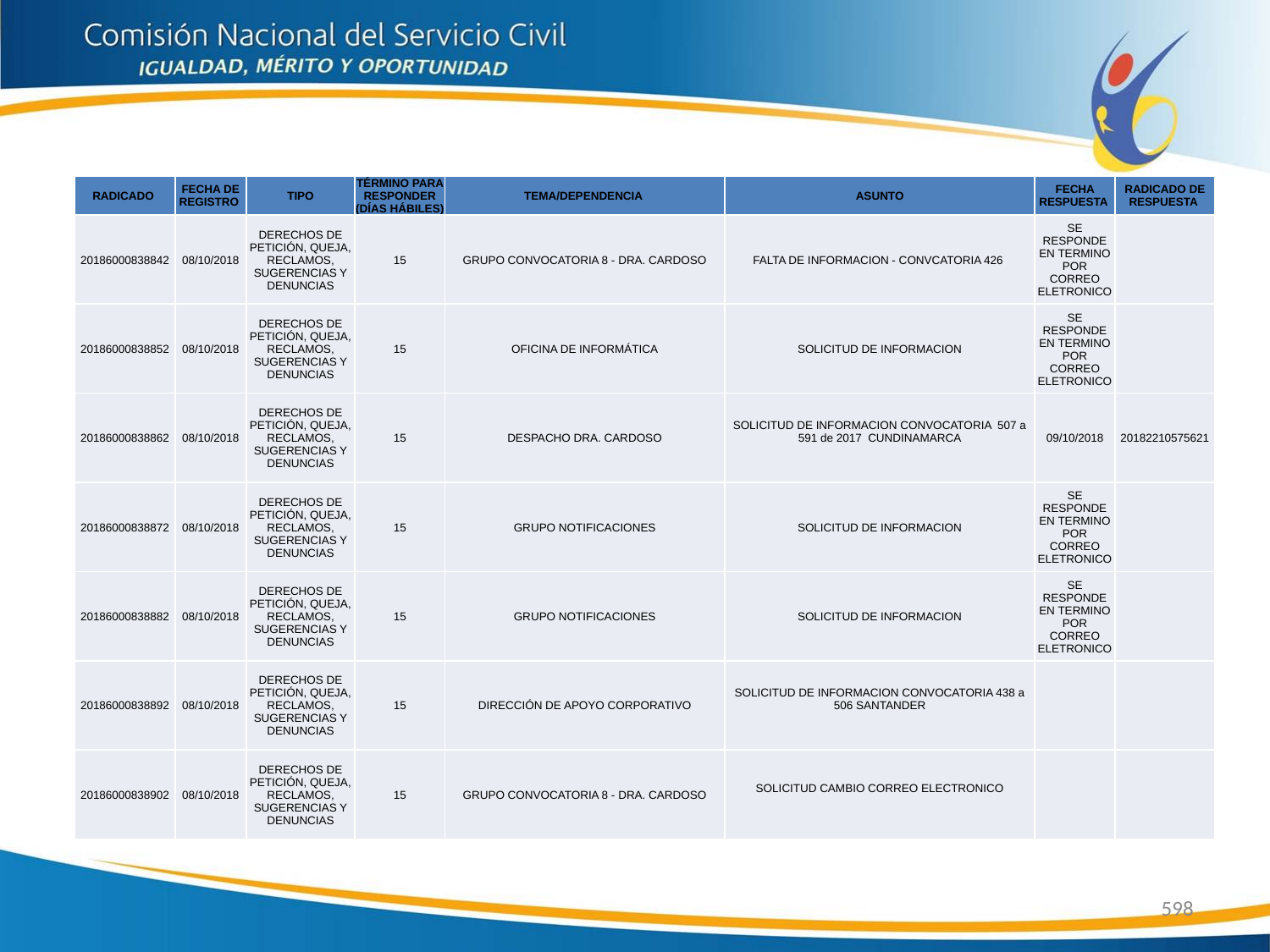

| RADICADO | FECHA DE REGISTRO | TIPO | TÉRMINO PARA RESPONDER (DÍAS HÁBILES) | TEMA/DEPENDENCIA | ASUNTO | FECHA RESPUESTA | RADICADO DE RESPUESTA |
| --- | --- | --- | --- | --- | --- | --- | --- |
| 20186000838842 | 08/10/2018 | DERECHOS DE PETICIÓN, QUEJA, RECLAMOS, SUGERENCIAS Y DENUNCIAS | 15 | GRUPO CONVOCATORIA 8 - DRA. CARDOSO | FALTA DE INFORMACION - CONVCATORIA 426 | SE RESPONDE EN TERMINO POR CORREO ELETRONICO |  |
| 20186000838852 | 08/10/2018 | DERECHOS DE PETICIÓN, QUEJA, RECLAMOS, SUGERENCIAS Y DENUNCIAS | 15 | OFICINA DE INFORMÁTICA | SOLICITUD DE INFORMACION | SE RESPONDE EN TERMINO POR CORREO ELETRONICO |  |
| 20186000838862 | 08/10/2018 | DERECHOS DE PETICIÓN, QUEJA, RECLAMOS, SUGERENCIAS Y DENUNCIAS | 15 | DESPACHO DRA. CARDOSO | SOLICITUD DE INFORMACION CONVOCATORIA 507 a 591 de 2017 CUNDINAMARCA | 09/10/2018 | 20182210575621 |
| 20186000838872 | 08/10/2018 | DERECHOS DE PETICIÓN, QUEJA, RECLAMOS, SUGERENCIAS Y DENUNCIAS | 15 | GRUPO NOTIFICACIONES | SOLICITUD DE INFORMACION | SE RESPONDE EN TERMINO POR CORREO ELETRONICO |  |
| 20186000838882 | 08/10/2018 | DERECHOS DE PETICIÓN, QUEJA, RECLAMOS, SUGERENCIAS Y DENUNCIAS | 15 | GRUPO NOTIFICACIONES | SOLICITUD DE INFORMACION | SE RESPONDE EN TERMINO POR CORREO ELETRONICO |  |
| 20186000838892 | 08/10/2018 | DERECHOS DE PETICIÓN, QUEJA, RECLAMOS, SUGERENCIAS Y DENUNCIAS | 15 | DIRECCIÓN DE APOYO CORPORATIVO | SOLICITUD DE INFORMACION CONVOCATORIA 438 a 506 SANTANDER |  |  |
| 20186000838902 | 08/10/2018 | DERECHOS DE PETICIÓN, QUEJA, RECLAMOS, SUGERENCIAS Y DENUNCIAS | 15 | GRUPO CONVOCATORIA 8 - DRA. CARDOSO | SOLICITUD CAMBIO CORREO ELECTRONICO |  |  |
598